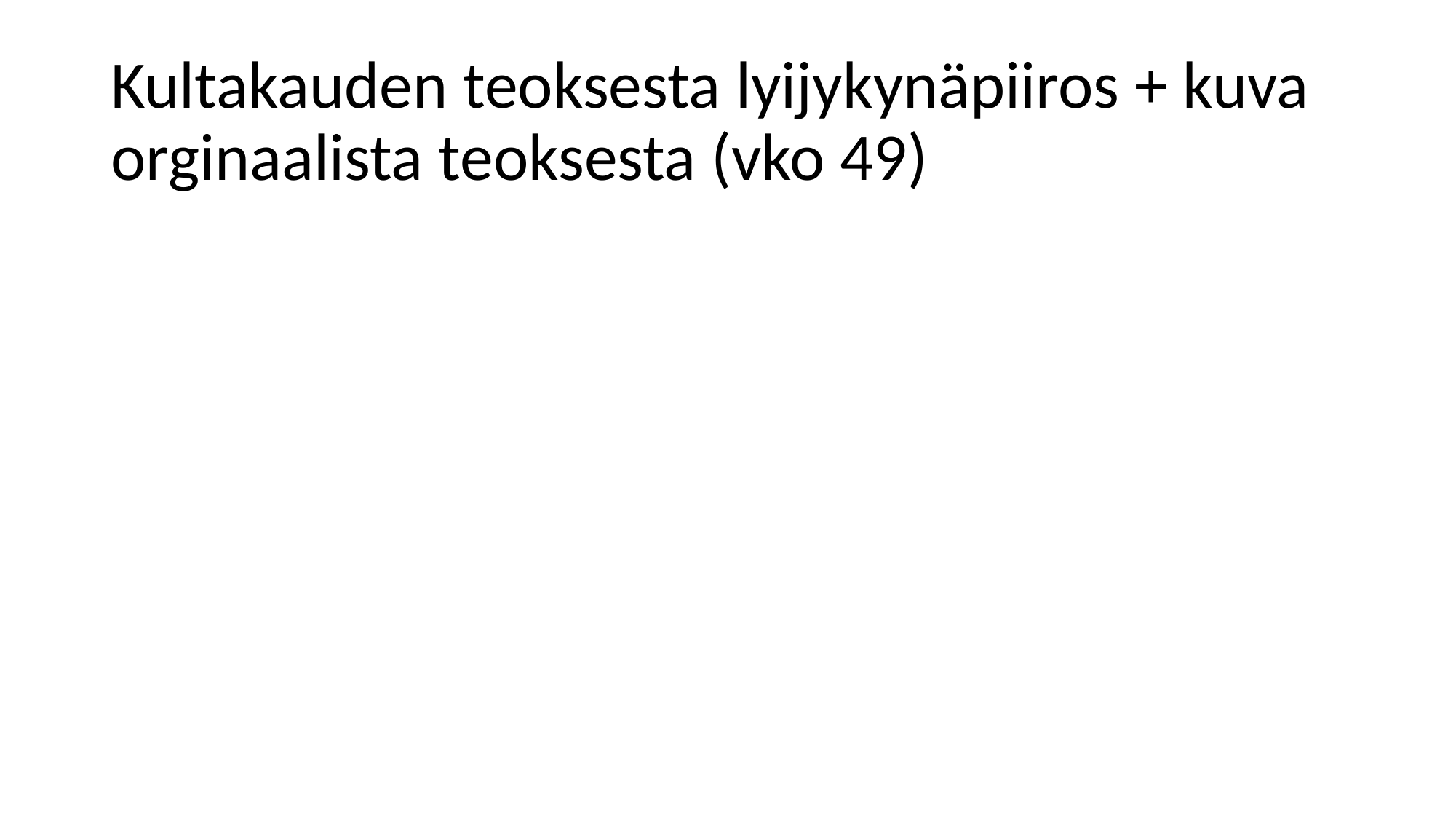

# Kultakauden teoksesta lyijykynäpiiros + kuva orginaalista teoksesta (vko 49)